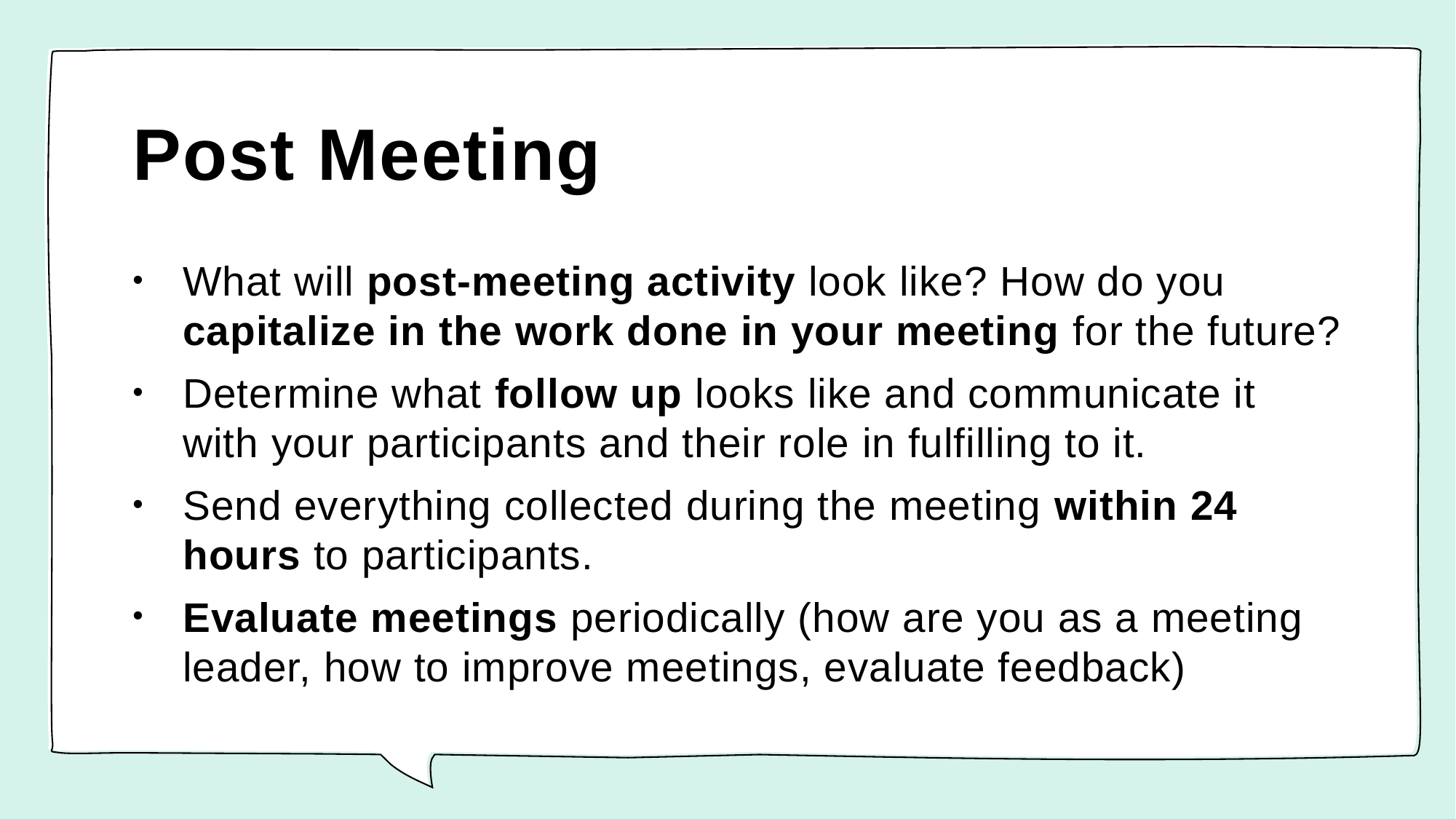

# Post Meeting
What will post-meeting activity look like? How do you capitalize in the work done in your meeting for the future?
Determine what follow up looks like and communicate it with your participants and their role in fulfilling to it.
Send everything collected during the meeting within 24 hours to participants.
Evaluate meetings periodically (how are you as a meeting leader, how to improve meetings, evaluate feedback)